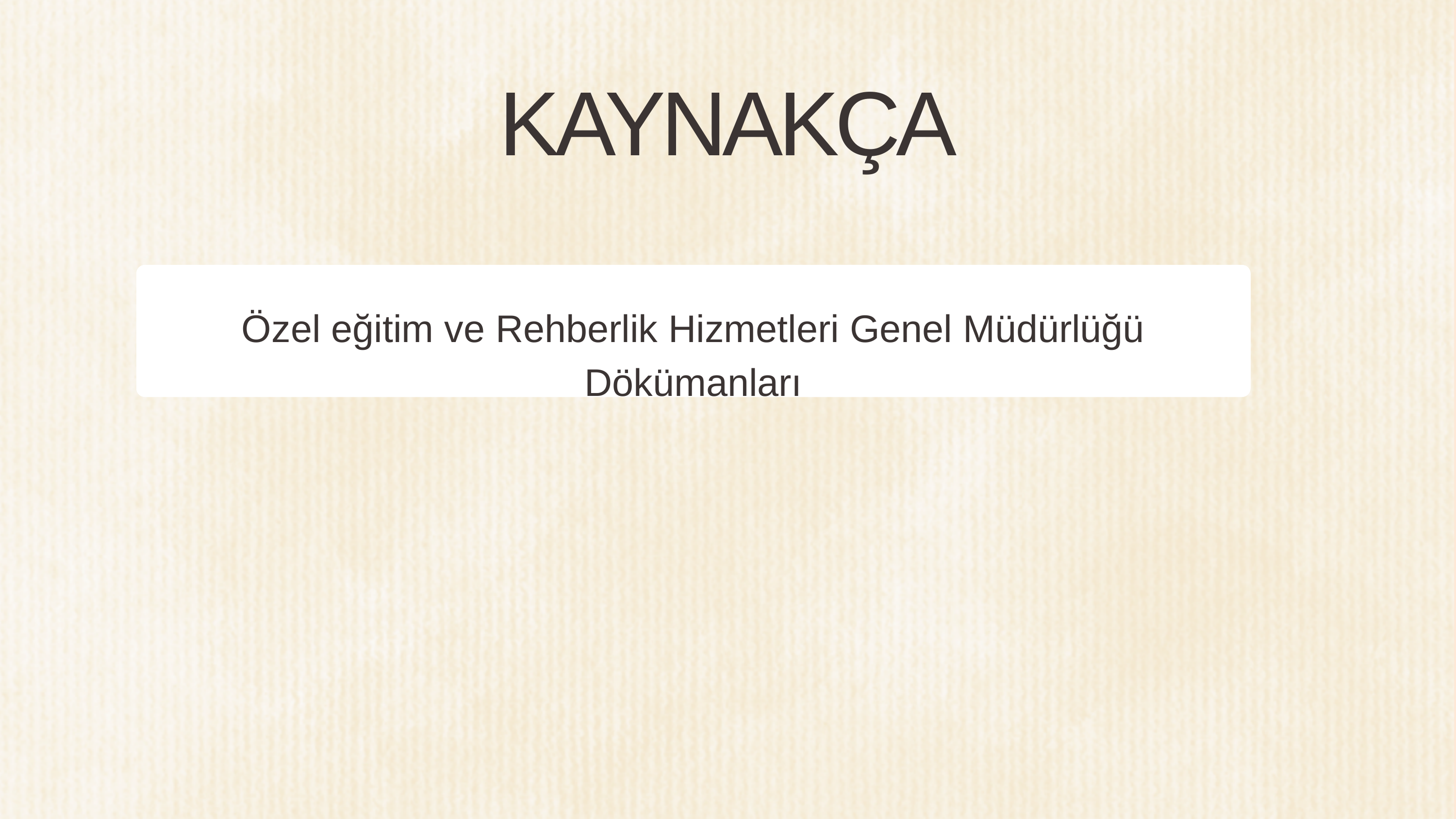

KAYNAKÇA

Özel eğitim ve Rehberlik Hizmetleri Genel Müdürlüğü Dökümanları